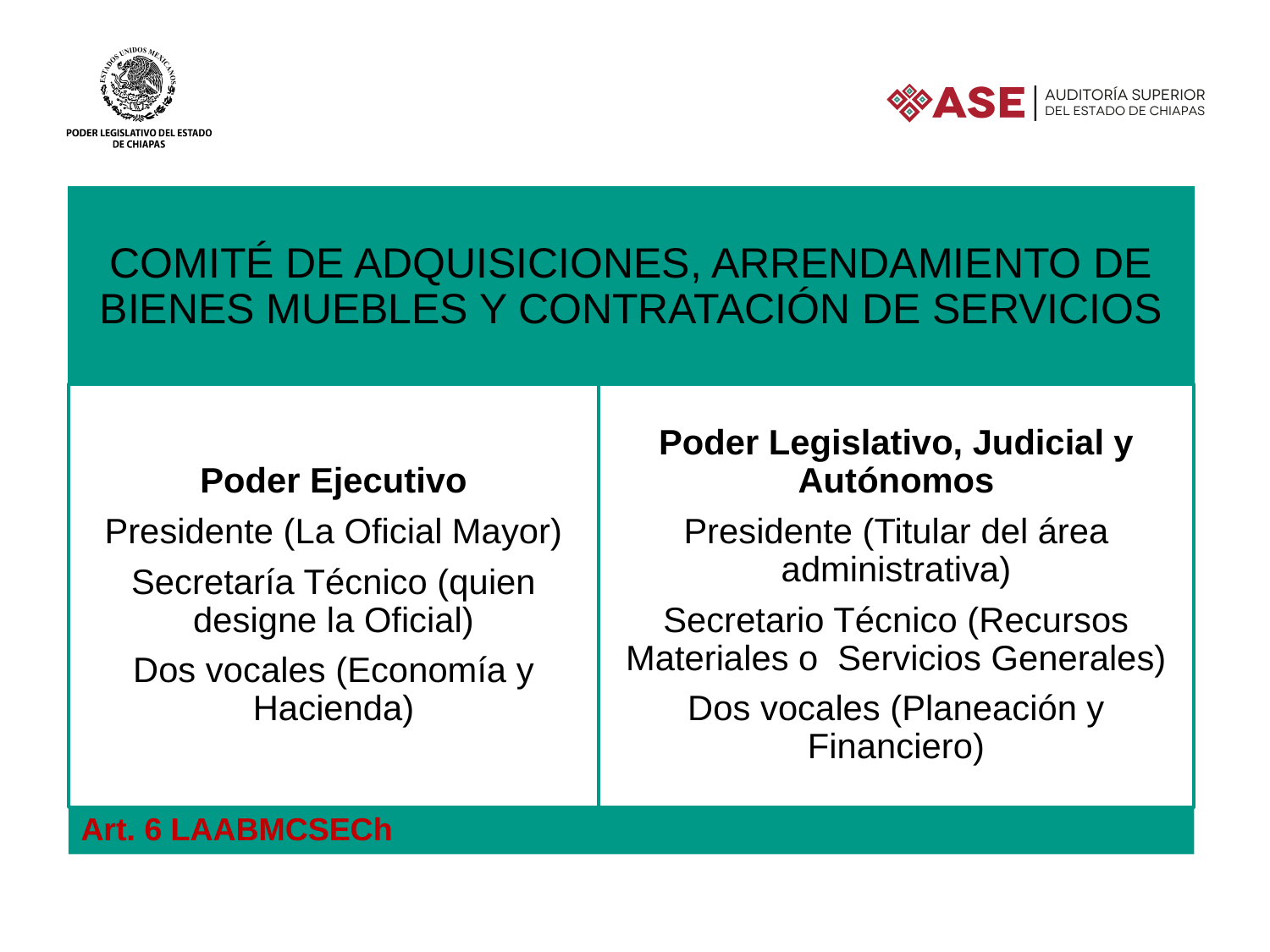

COMITÉ DE ADQUISICIONES, ARRENDAMIENTO DE BIENES MUEBLES Y CONTRATACIÓN DE SERVICIOS
Poder Ejecutivo
Presidente (La Oficial Mayor)
Secretaría Técnico (quien designe la Oficial)
Dos vocales (Economía y Hacienda)
Poder Legislativo, Judicial y Autónomos
Presidente (Titular del área administrativa)
Secretario Técnico (Recursos Materiales o  Servicios Generales)
Dos vocales (Planeación y Financiero)
Art. 6 LAABMCSECh